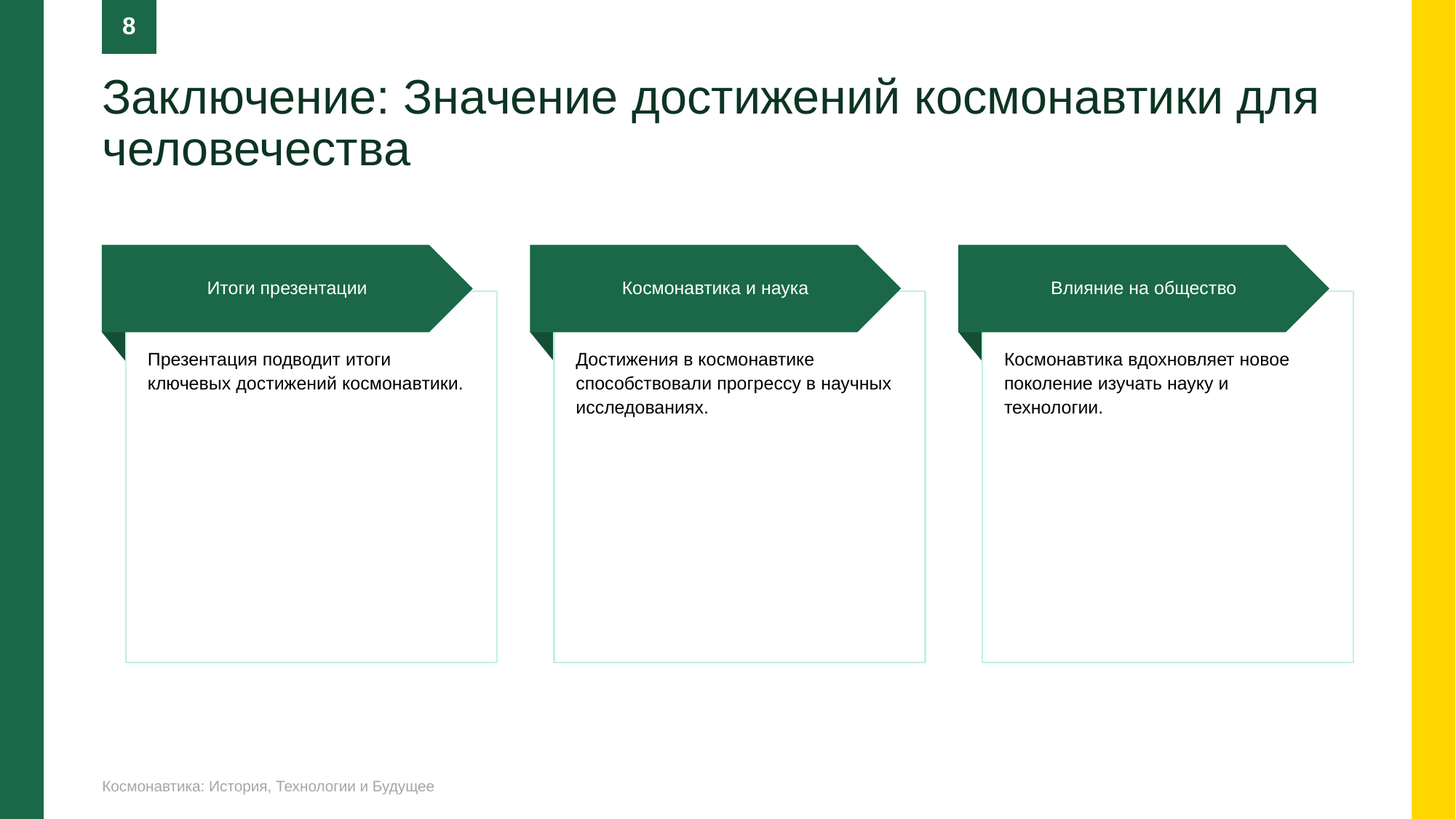

8

Заключение: Значение достижений космонавтики для человечества

Итоги презентации
Космонавтика и наука
Влияние на общество
Презентация подводит итоги ключевых достижений космонавтики.
Достижения в космонавтике способствовали прогрессу в научных исследованиях.
Космонавтика вдохновляет новое поколение изучать науку и технологии.

Космонавтика: История, Технологии и Будущее